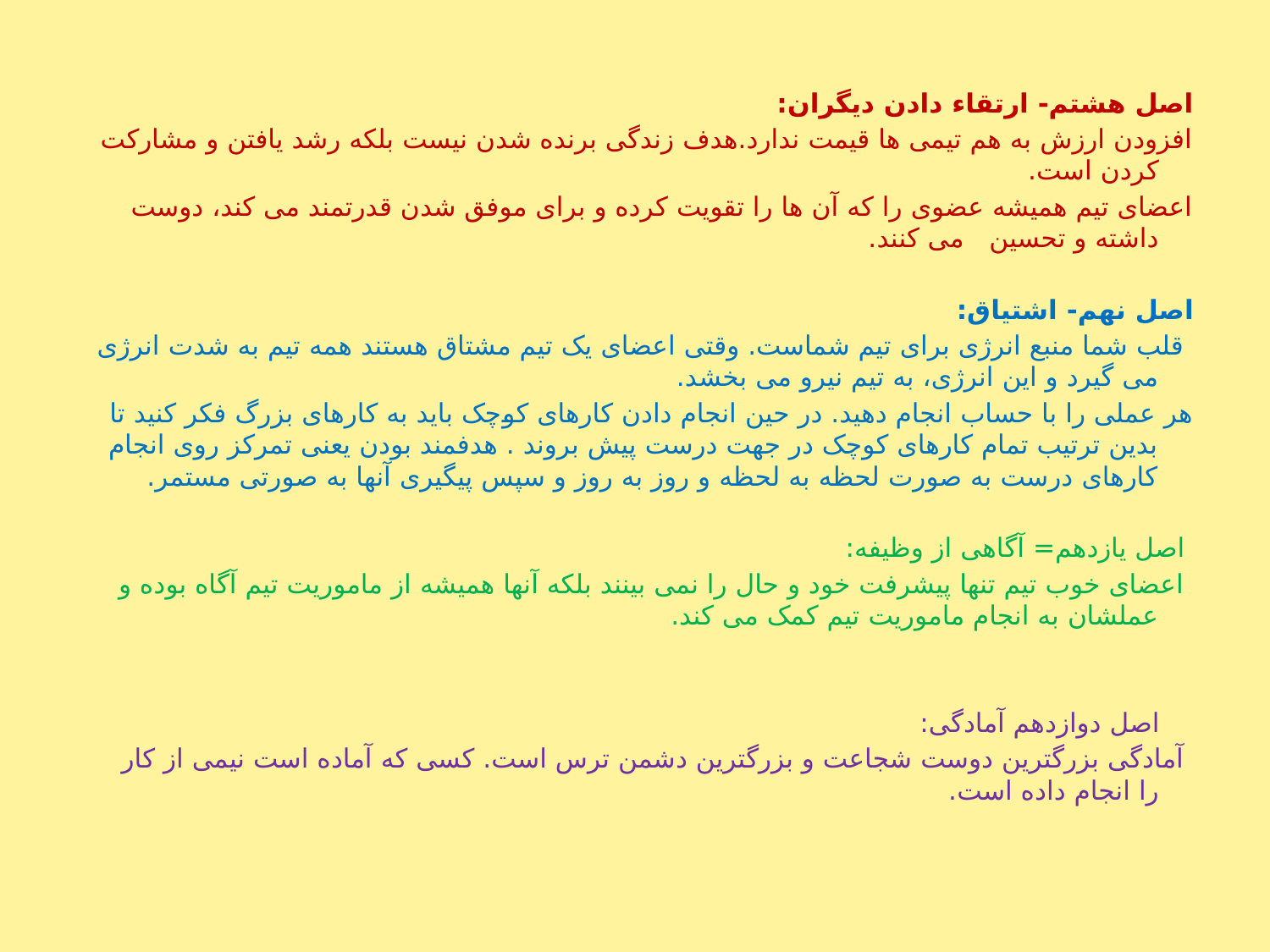

اصل هشتم- ارتقاء دادن دیگران:
افزودن ارزش به هم تیمی ها قیمت ندارد.هدف زندگی برنده شدن نیست بلکه رشد یافتن و مشارکت کردن است.
اعضای تیم همیشه عضوی را که آن ها را تقویت کرده و برای موفق شدن قدرتمند می کند، دوست داشته و تحسین   می کنند.

اصل نهم- اشتیاق:
 قلب شما منبع انرژی برای تیم شماست. وقتی اعضای یک تیم مشتاق هستند همه تیم به شدت انرژی می گیرد و این انرژی، به تیم نیرو می بخشد.
هر عملی را با حساب انجام دهید. در حین انجام دادن کارهای کوچک باید به کارهای بزرگ فکر کنید تا بدین ترتیب تمام کارهای کوچک در جهت درست پیش بروند . هدفمند بودن یعنی تمرکز روی انجام کارهای درست به صورت لحظه به لحظه و روز به روز و سپس پیگیری آنها به صورتی مستمر.

 اصل یازدهم= آگاهی از وظیفه:
 اعضای خوب تیم تنها پیشرفت خود و حال را نمی بینند بلکه آنها همیشه از ماموریت تیم آگاه بوده و عملشان به انجام ماموریت تیم کمک می کند.

    اصل دوازدهم آمادگی:
 آمادگی بزرگترین دوست شجاعت و بزرگترین دشمن ترس است. کسی که آماده است نیمی از کار را انجام داده است.